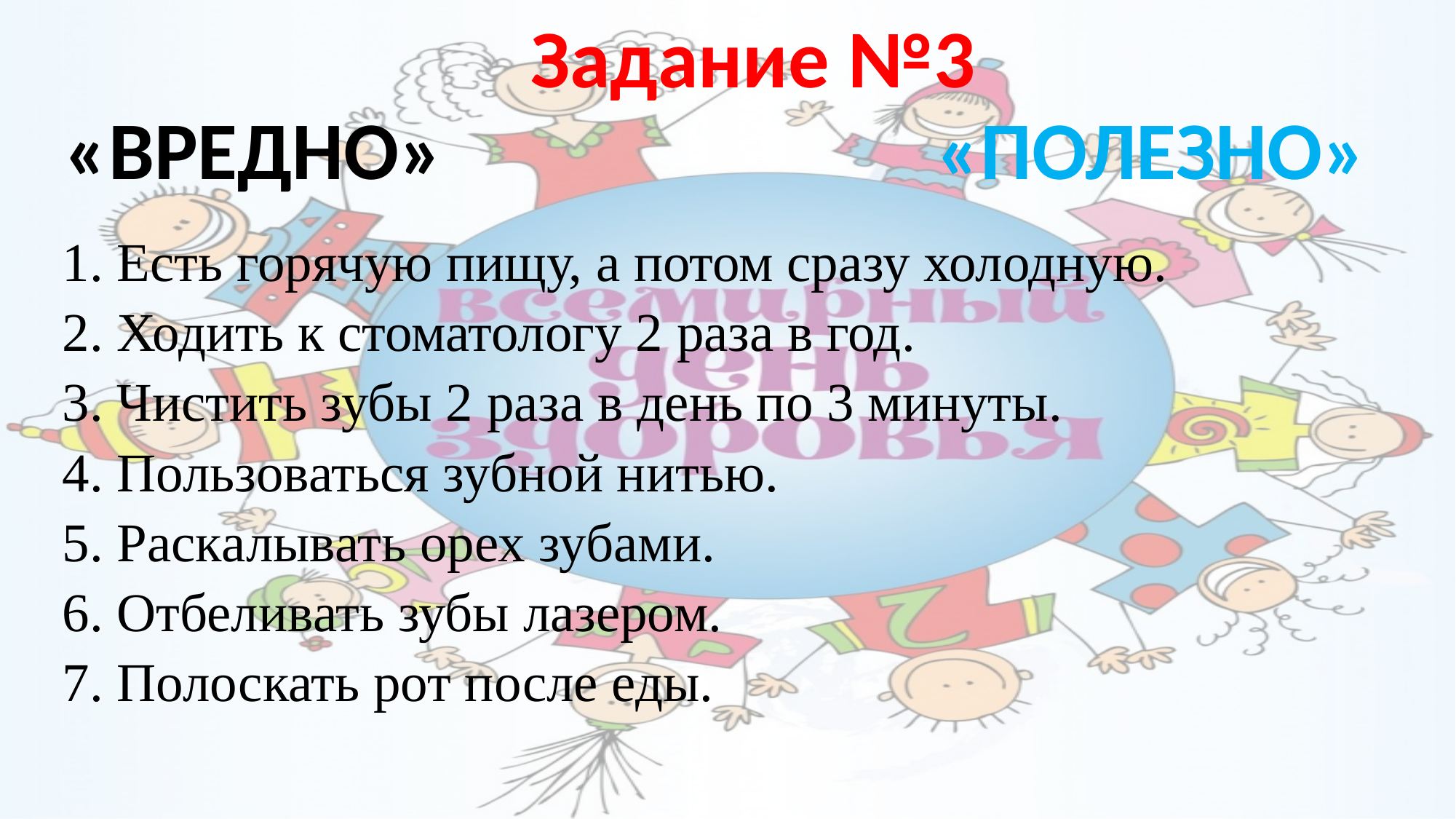

Задание №3
«ВРЕДНО»
«ПОЛЕЗНО»
1. Есть горячую пищу, а потом сразу холодную.
2. Ходить к стоматологу 2 раза в год.
3. Чистить зубы 2 раза в день по 3 минуты.
4. Пользоваться зубной нитью.
5. Раскалывать орех зубами.
6. Отбеливать зубы лазером.
7. Полоскать рот после еды.